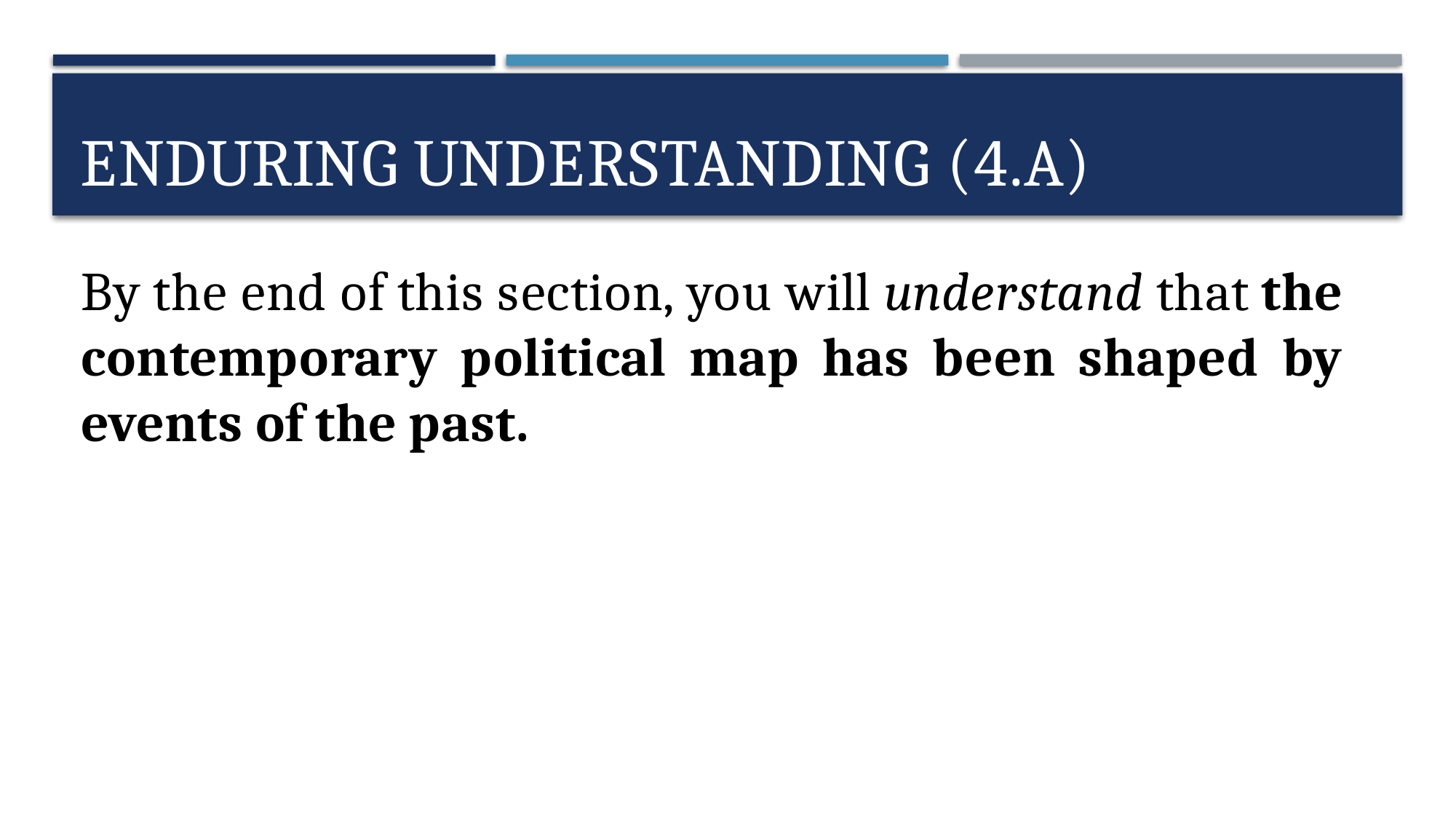

# Enduring Understanding (4.A)
By the end of this section, you will understand that the contemporary political map has been shaped by events of the past.